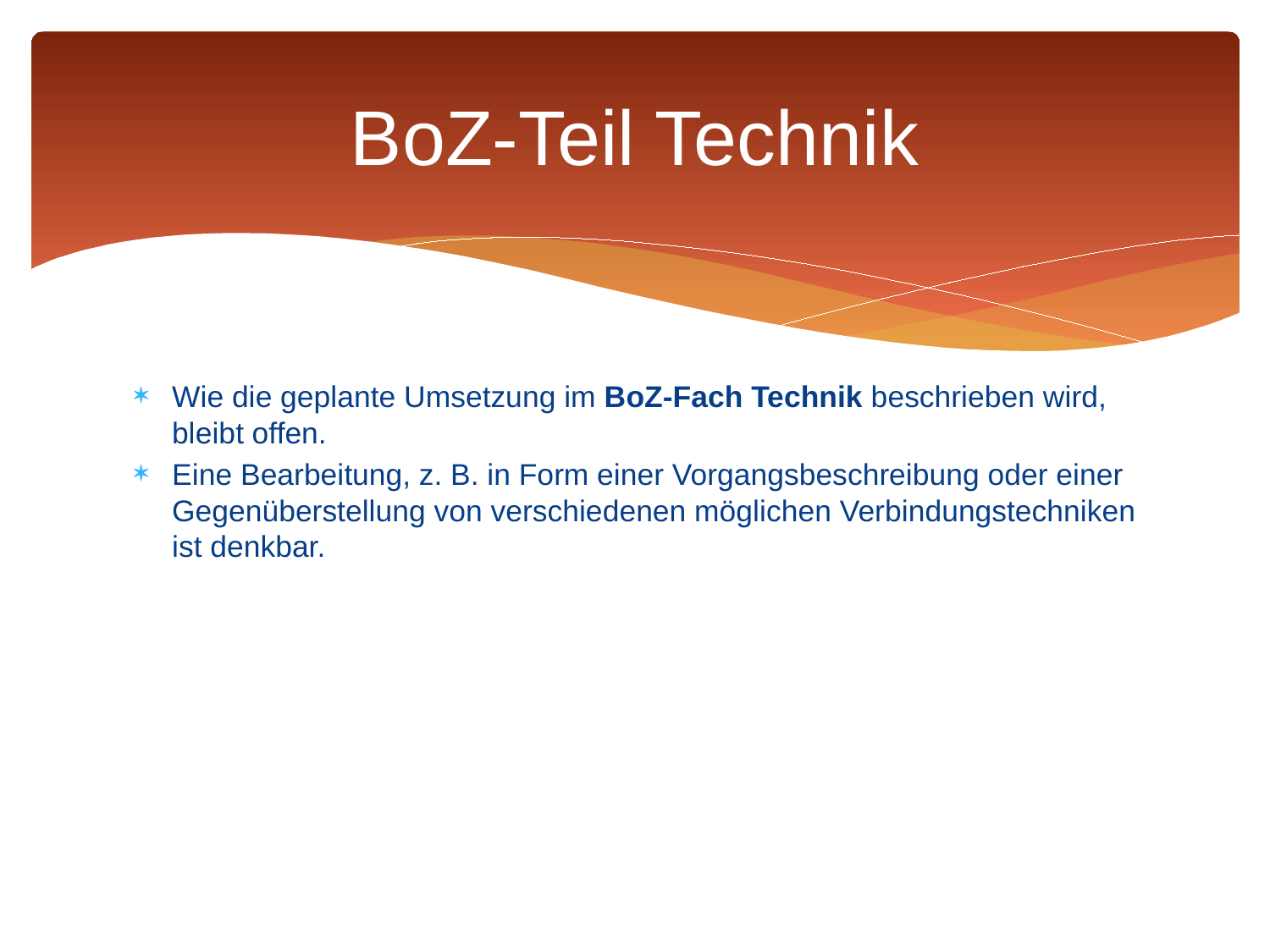

# BoZ-Teil Technik
Wie die geplante Umsetzung im BoZ-Fach Technik beschrieben wird, bleibt offen.
Eine Bearbeitung, z. B. in Form einer Vorgangsbeschreibung oder einer Gegenüberstellung von verschiedenen möglichen Verbindungstechniken ist denkbar.